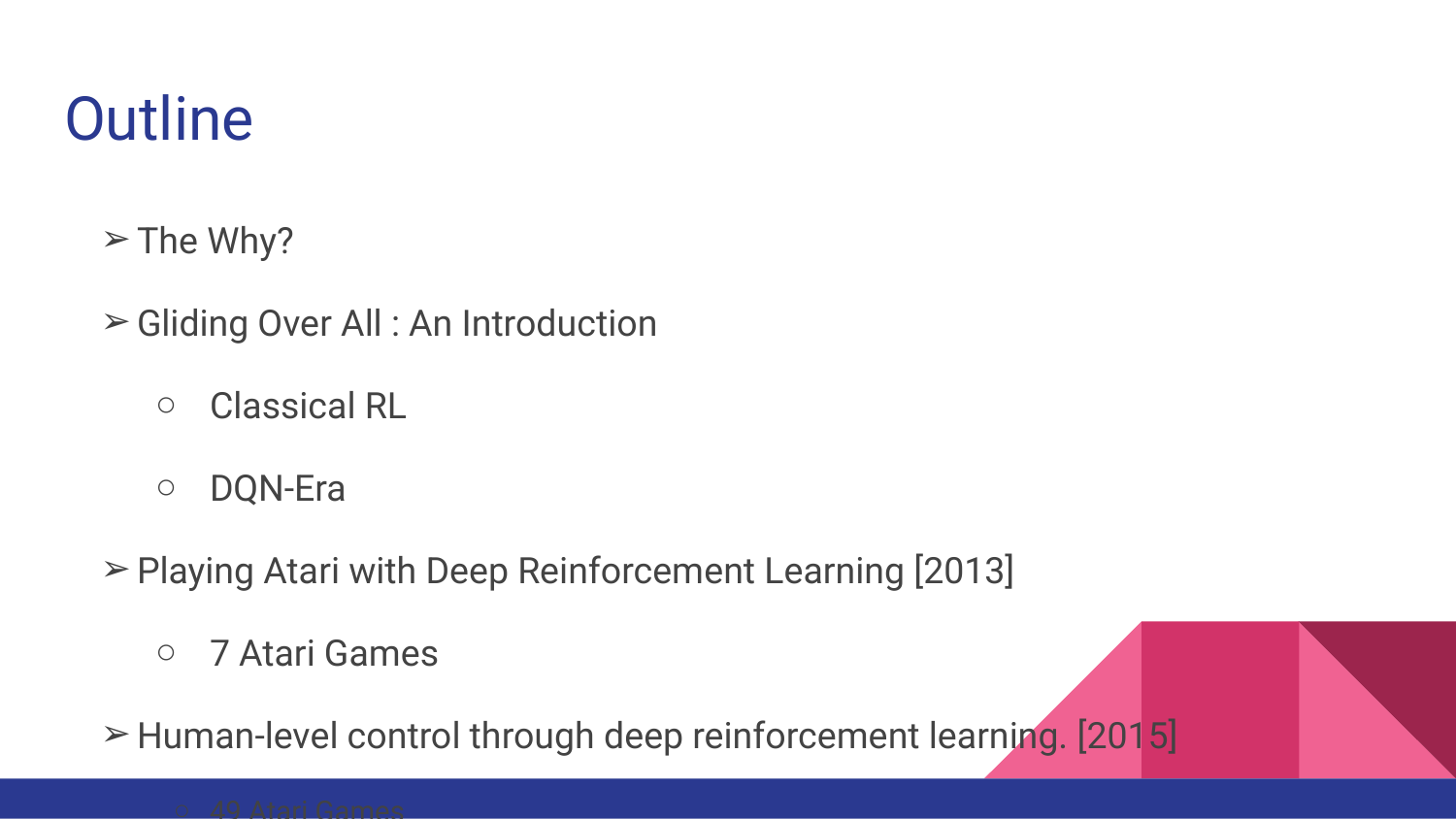

# Outline
The Why?
Gliding Over All : An Introduction
Classical RL
DQN-Era
Playing Atari with Deep Reinforcement Learning [2013]
7 Atari Games
Human-level control through deep reinforcement learning. [2015]
49 Atari Games
Brave New World